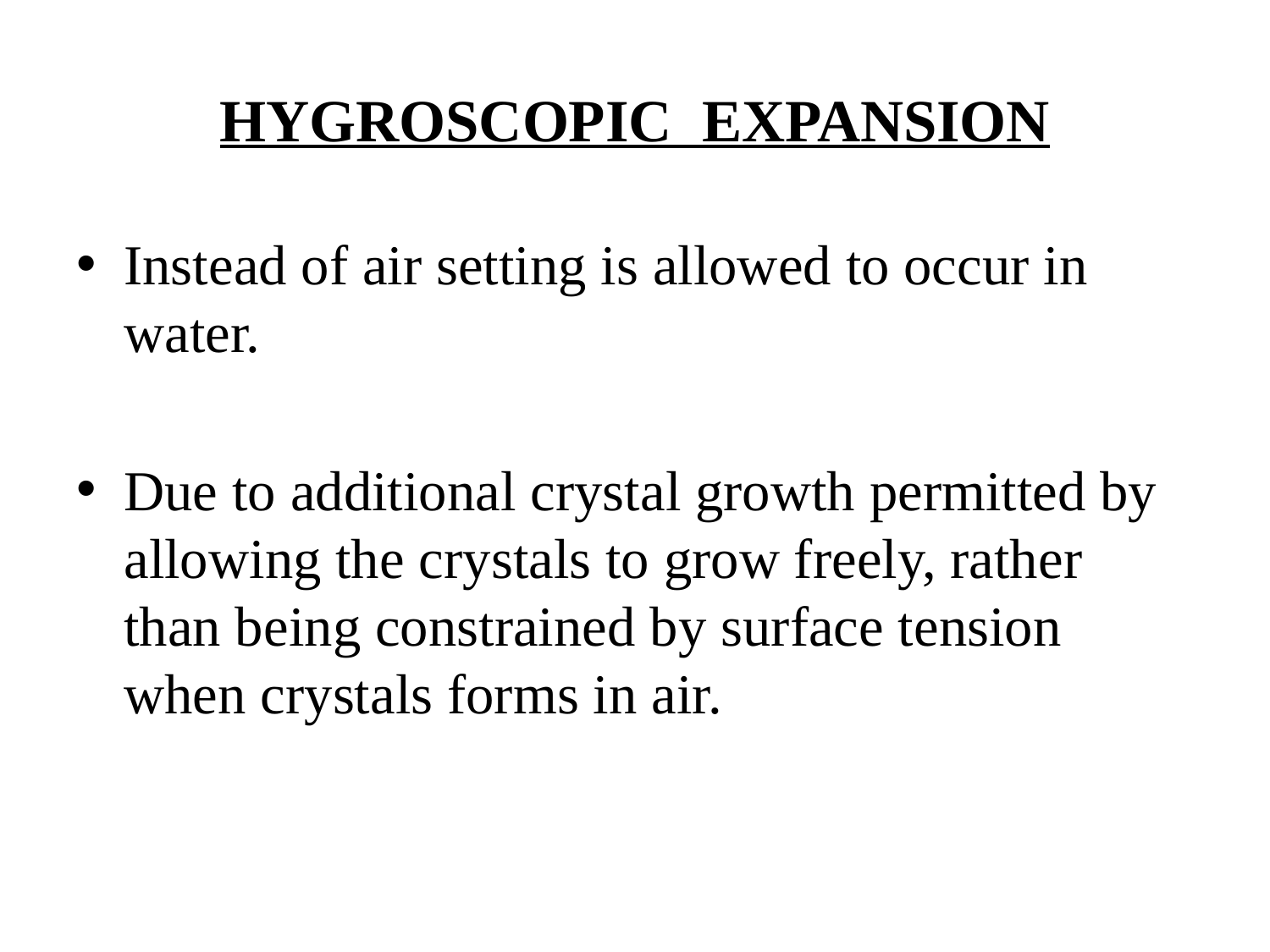

# HYGROSCOPIC  EXPANSION
Instead of air setting is allowed to occur in water.

Due to additional crystal growth permitted by allowing the crystals to grow freely, rather than being constrained by surface tension when crystals forms in air.